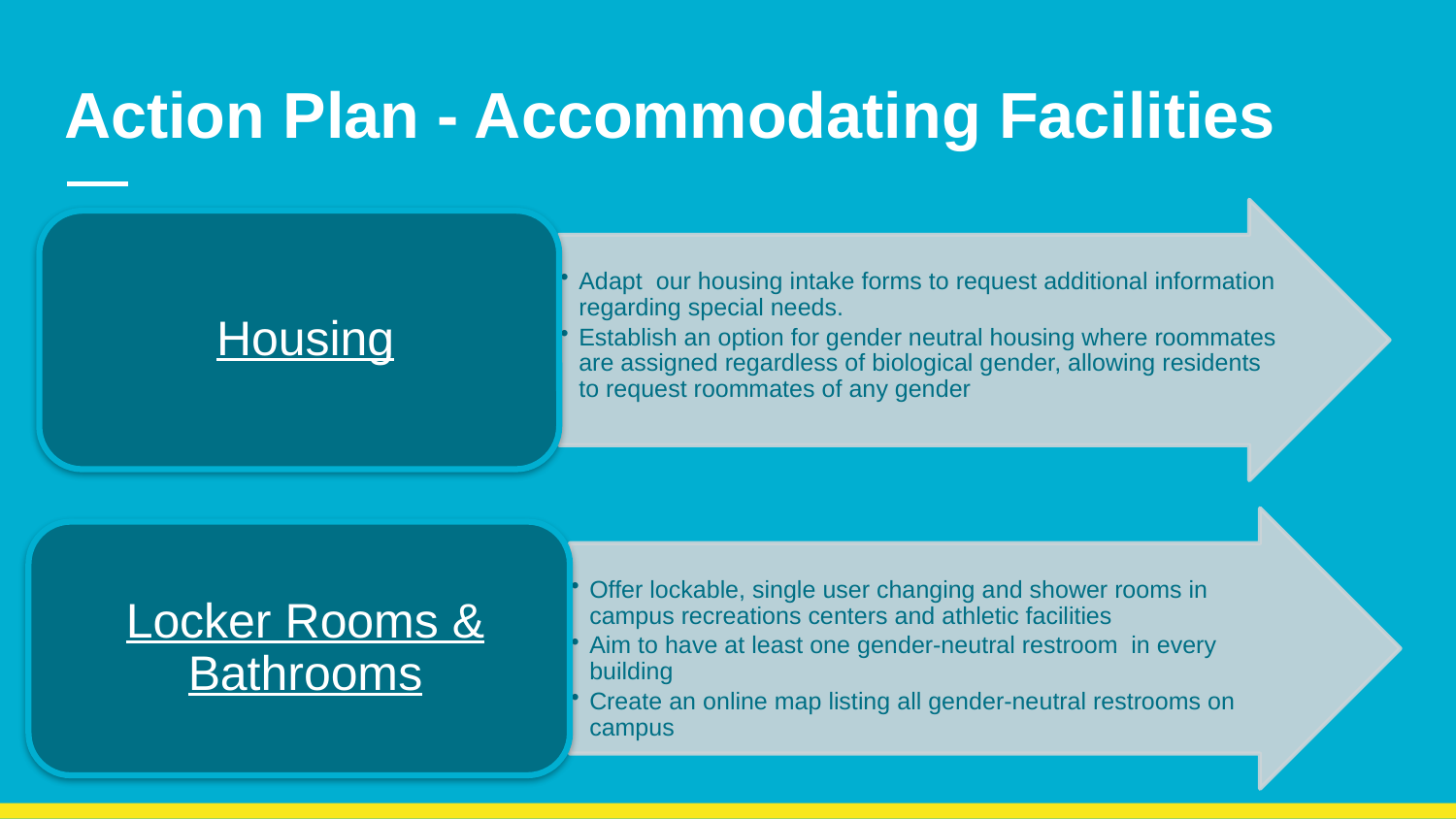

# Action Plan - Accommodating Facilities

Adapt  our housing intake forms to request additional information regarding special needs.
Establish an option for gender neutral housing where roommates are assigned regardless of biological gender, allowing residents to request roommates of any gender
Housing

Offer lockable, single user changing and shower rooms in campus recreations centers and athletic facilities
Aim to have at least one gender-neutral restroom  in every building
Create an online map listing all gender-neutral restrooms on campus
Locker Rooms & Bathrooms